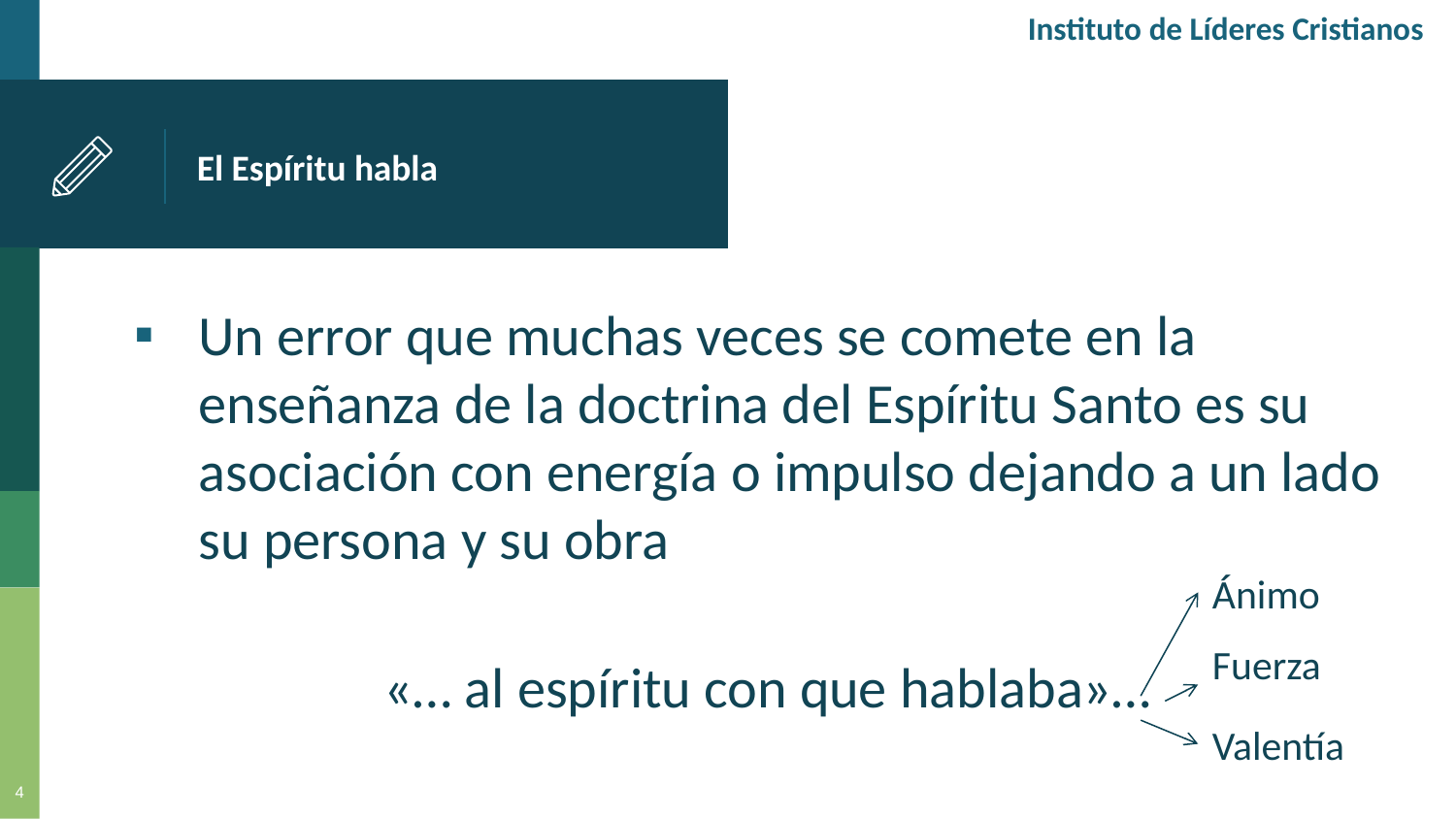

Instituto de Líderes Cristianos

# El Espíritu habla

Un error que muchas veces se comete en la enseñanza de la doctrina del Espíritu Santo es su asociación con energía o impulso dejando a un lado su persona y su obra

«… al espíritu con que hablaba»…
Ánimo
Fuerza
Valentía
4